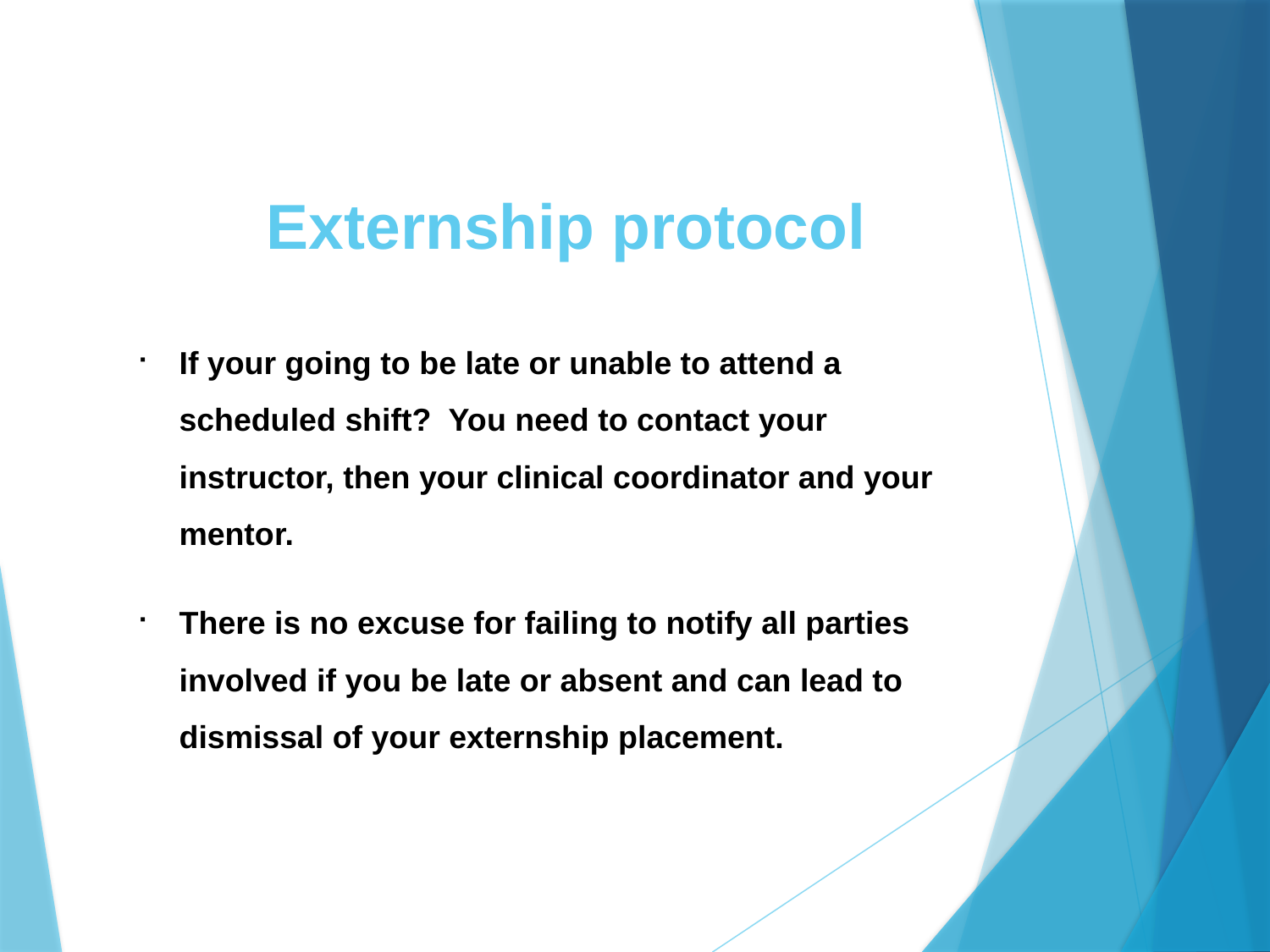

# Externship protocol
If your going to be late or unable to attend a scheduled shift?  You need to contact your instructor, then your clinical coordinator and your mentor.
There is no excuse for failing to notify all parties involved if you be late or absent and can lead to dismissal of your externship placement.